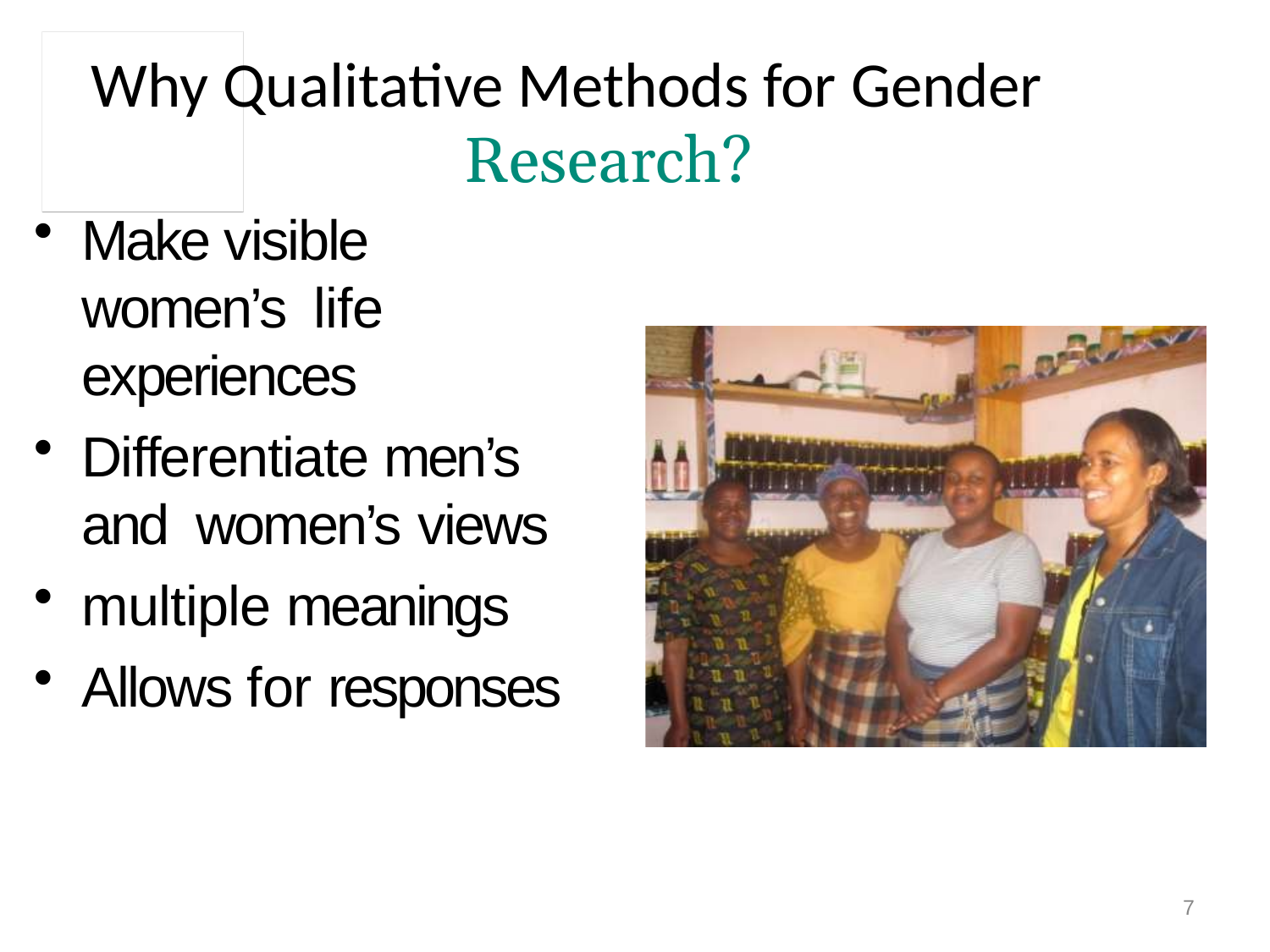

# Why Qualitative Methods for Gender
Research?
Make visible women’s  life experiences
Differentiate men’s and  women’s views
multiple meanings
Allows for responses

7